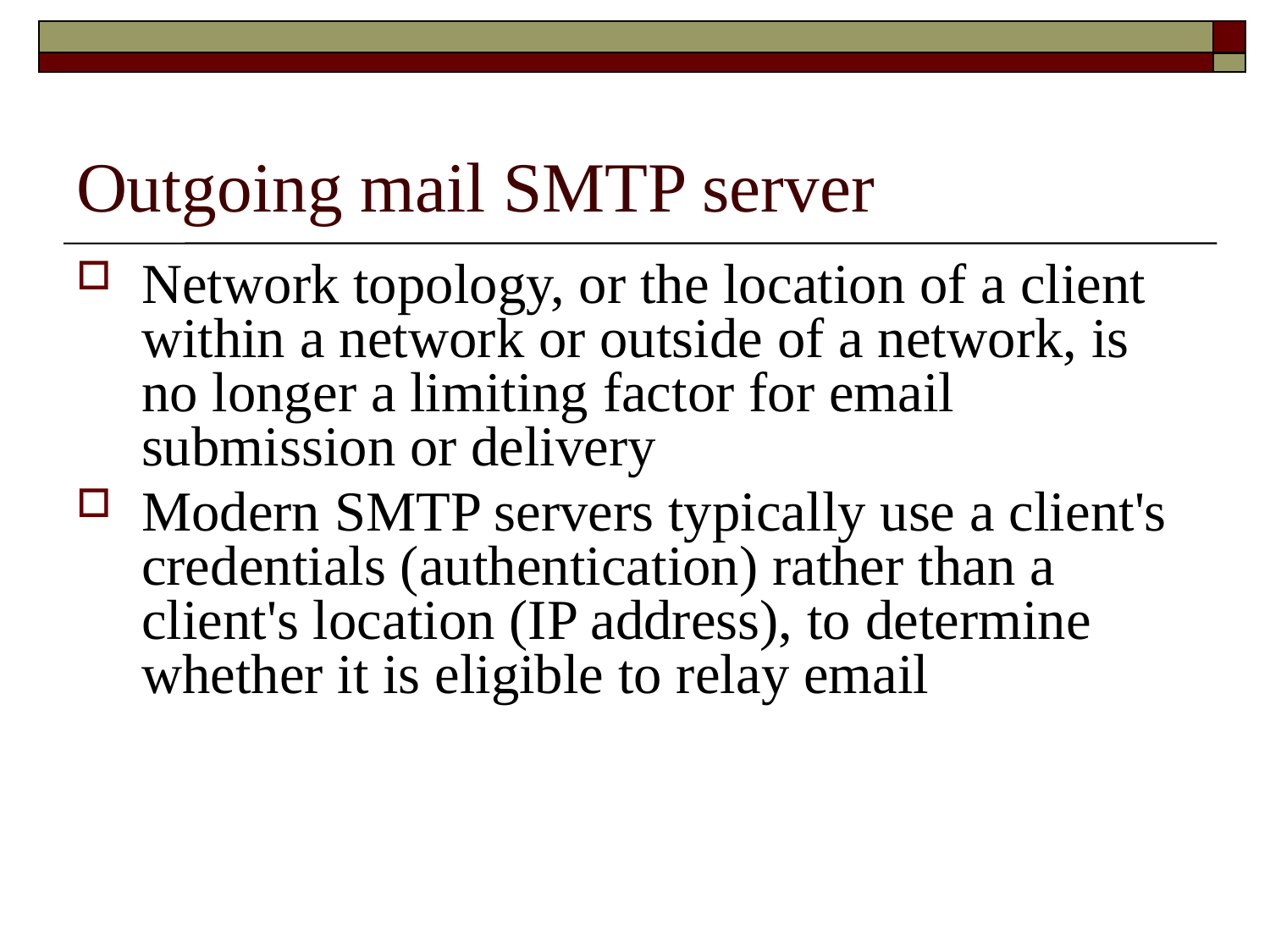

# Outgoing mail SMTP server
Network topology, or the location of a client within a network or outside of a network, is no longer a limiting factor for email submission or delivery
Modern SMTP servers typically use a client's credentials (authentication) rather than a client's location (IP address), to determine whether it is eligible to relay email